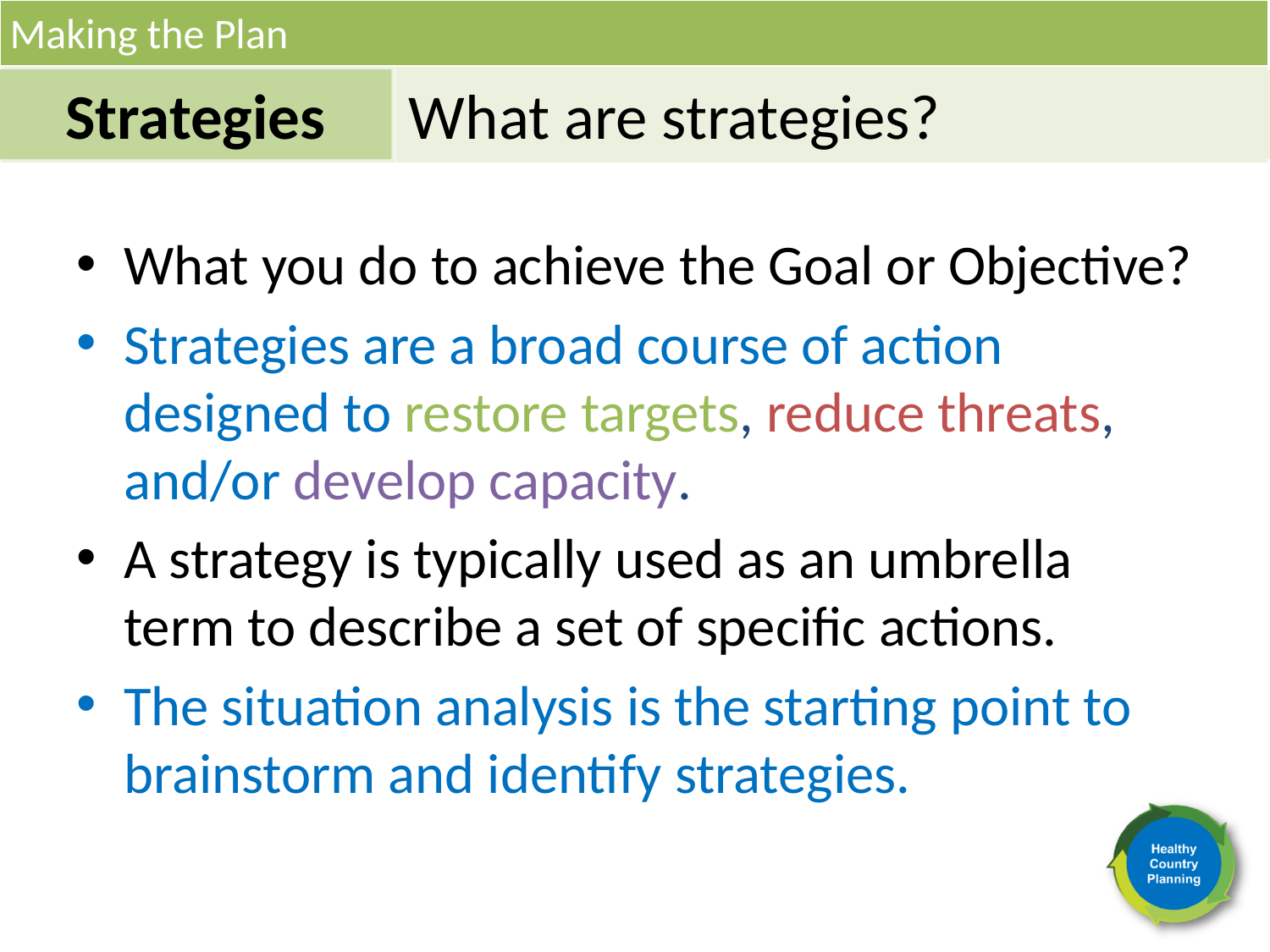

Making the Plan
What are strategies?
Strategies
What you do to achieve the Goal or Objective?
Strategies are a broad course of action designed to restore targets, reduce threats, and/or develop capacity.
A strategy is typically used as an umbrella term to describe a set of specific actions.
The situation analysis is the starting point to brainstorm and identify strategies.